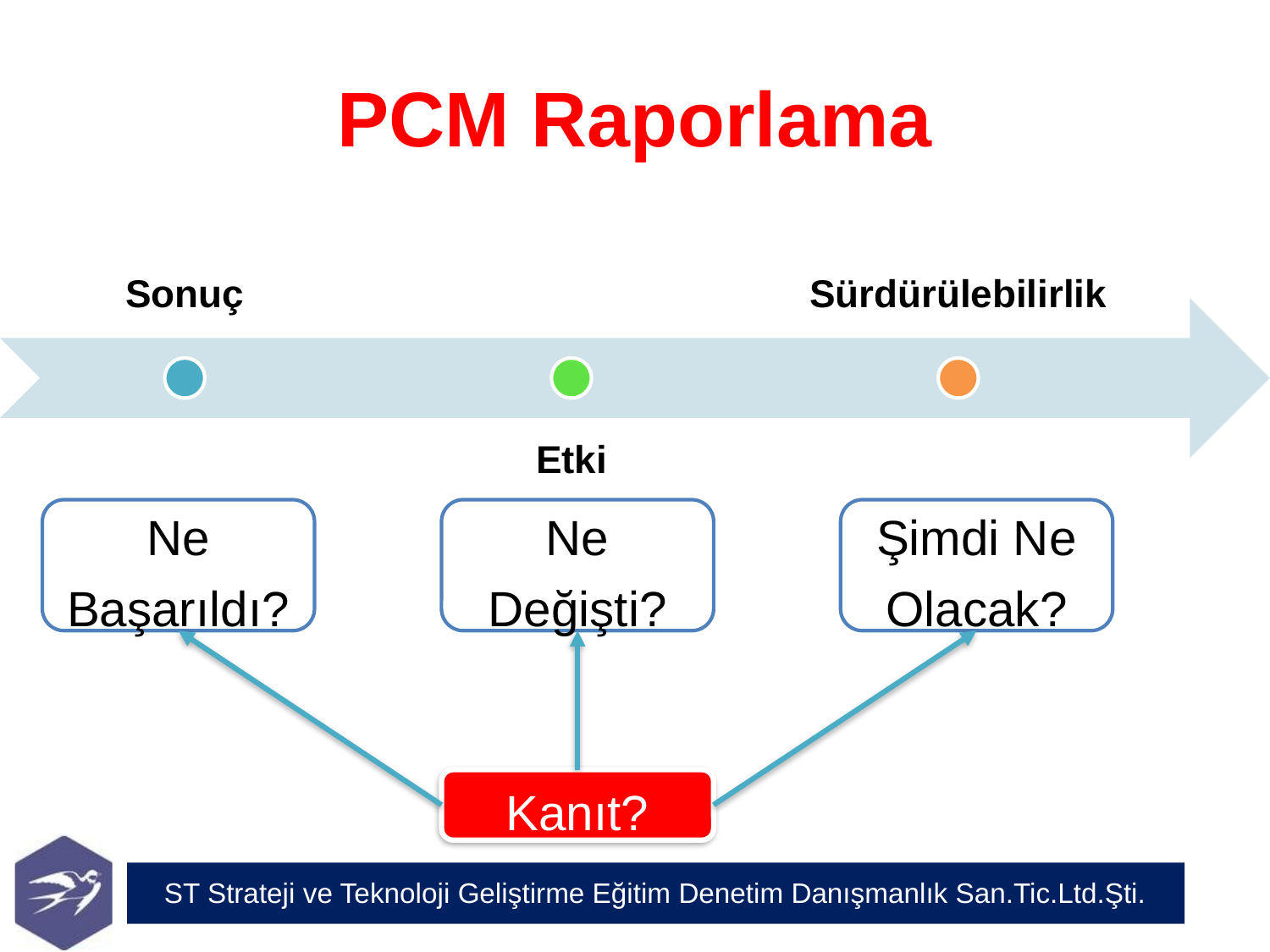

# PCM Raporlama
Sonuç
Etki
Sürdürülebilirlik
Ne Başarıldı?
Ne Değişti?
Şimdi Ne Olacak?
Kanıt?